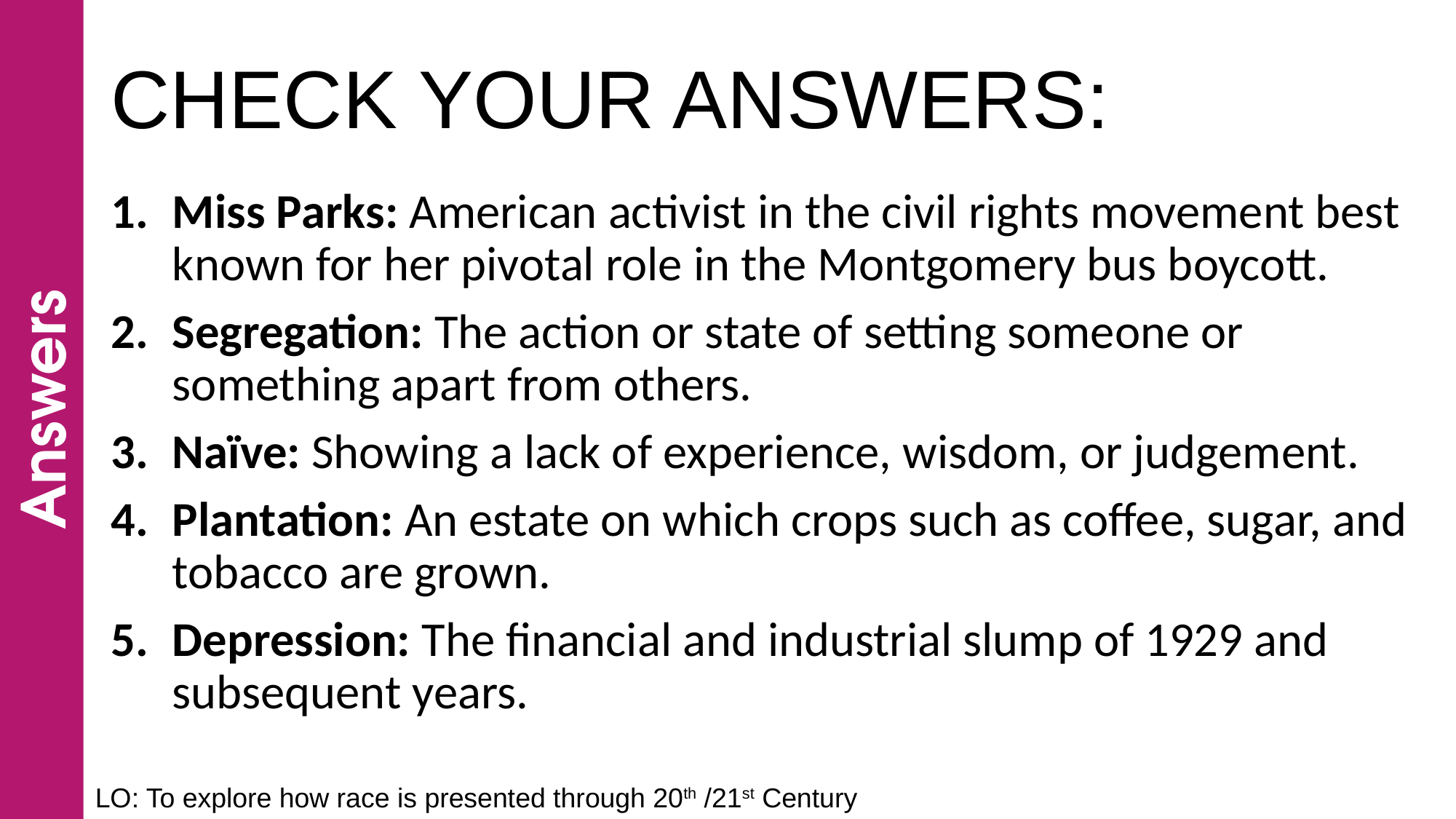

# CHECK YOUR ANSWERS:
Miss Parks: American activist in the civil rights movement best known for her pivotal role in the Montgomery bus boycott.
Segregation: The action or state of setting someone or something apart from others.
Naïve: Showing a lack of experience, wisdom, or judgement.
Plantation: An estate on which crops such as coffee, sugar, and tobacco are grown.
Depression: The financial and industrial slump of 1929 and subsequent years.
Answers
LO: To explore how race is presented through 20th /21st Century fiction.